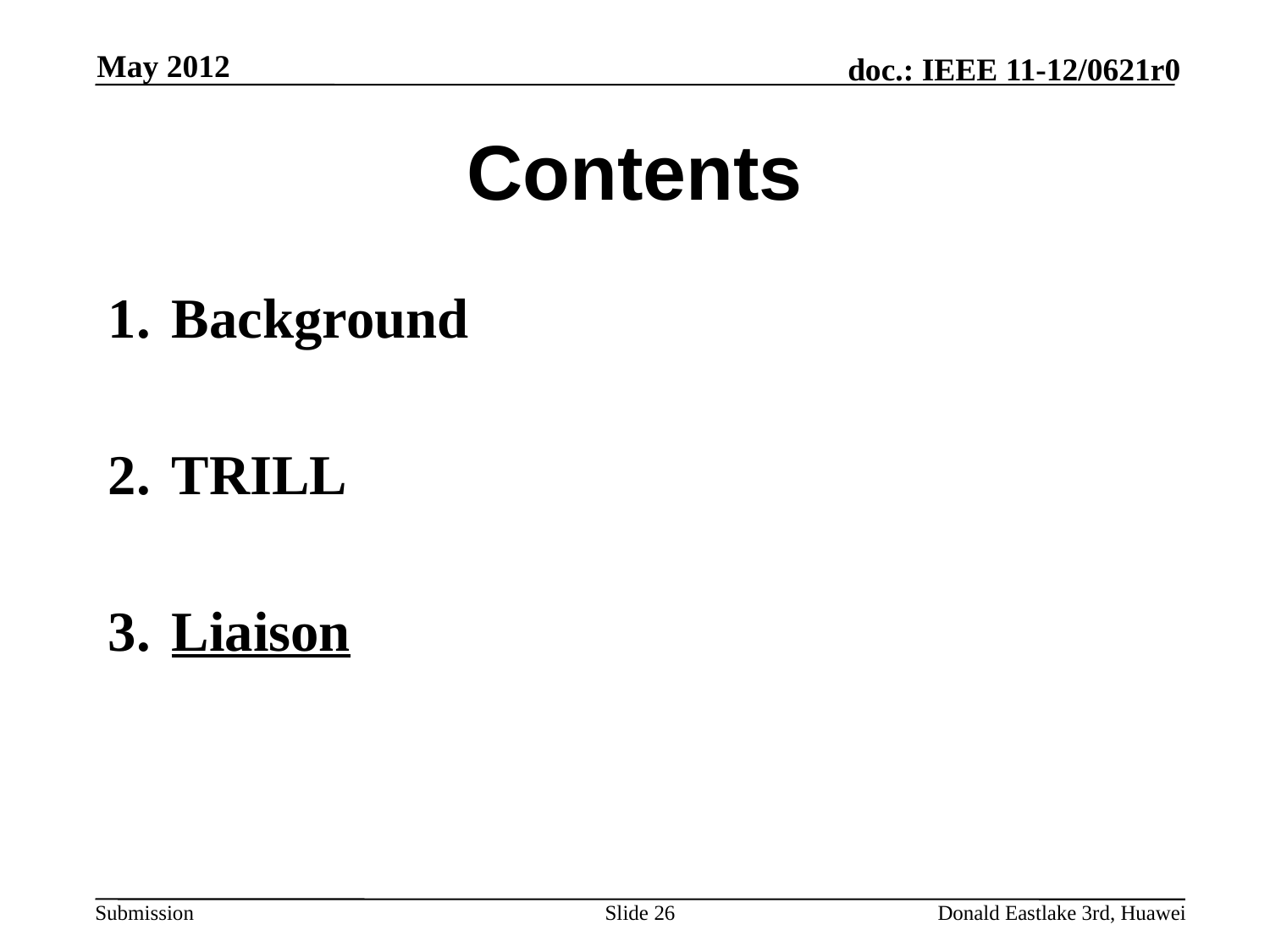

May 2012
# Contents
Background

TRILL

Liaison
Slide 26
Donald Eastlake 3rd, Huawei